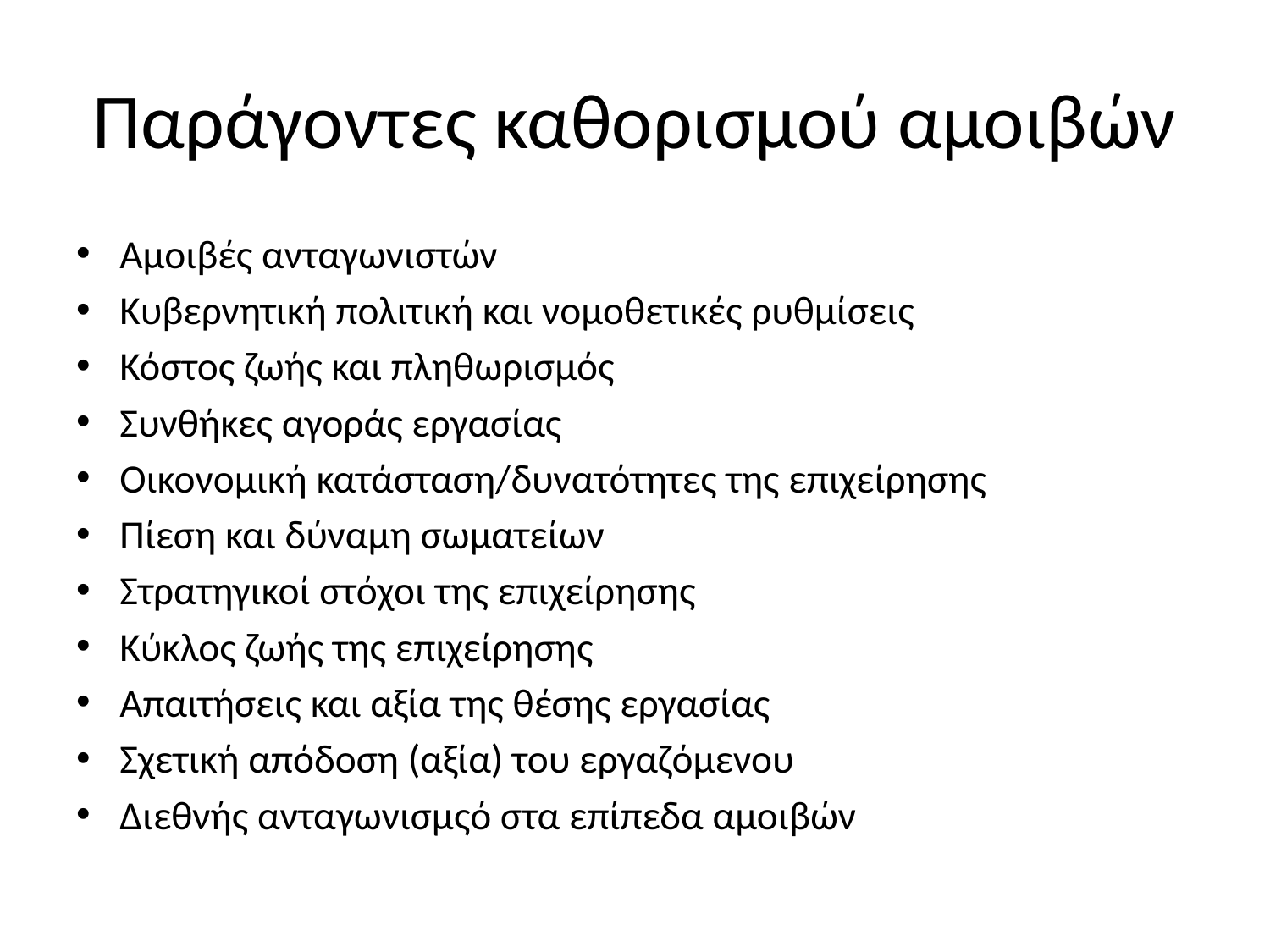

# Παράγοντες καθορισμού αμοιβών
Αμοιβές ανταγωνιστών
Κυβερνητική πολιτική και νομοθετικές ρυθμίσεις
Κόστος ζωής και πληθωρισμός
Συνθήκες αγοράς εργασίας
Οικονομική κατάσταση/δυνατότητες της επιχείρησης
Πίεση και δύναμη σωματείων
Στρατηγικοί στόχοι της επιχείρησης
Κύκλος ζωής της επιχείρησης
Απαιτήσεις και αξία της θέσης εργασίας
Σχετική απόδοση (αξία) του εργαζόμενου
Διεθνής ανταγωνισμςό στα επίπεδα αμοιβών